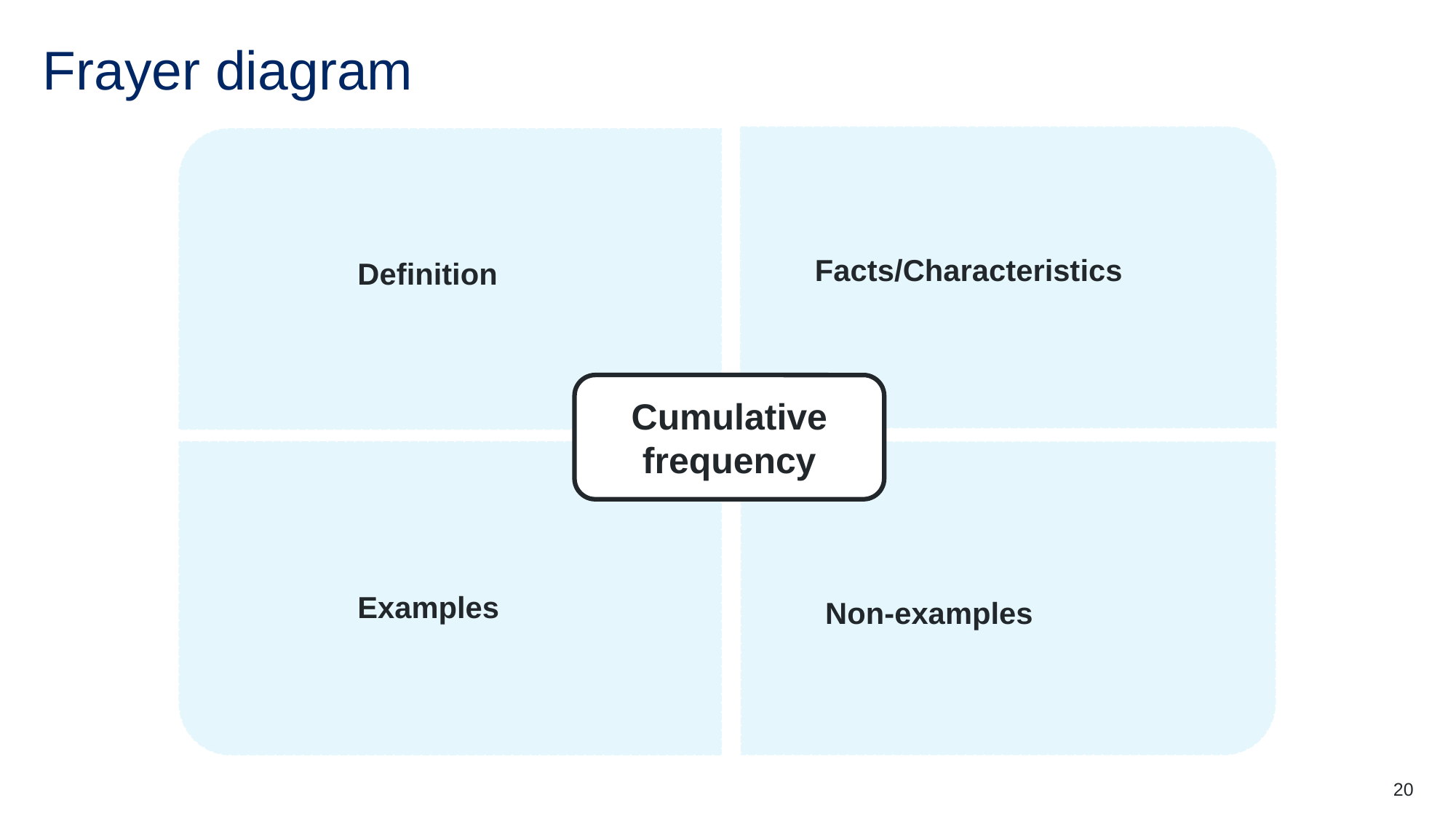

# Frayer diagram

Facts/Characteristics
Definition
Cumulative frequency
Examples
Non-examples
20